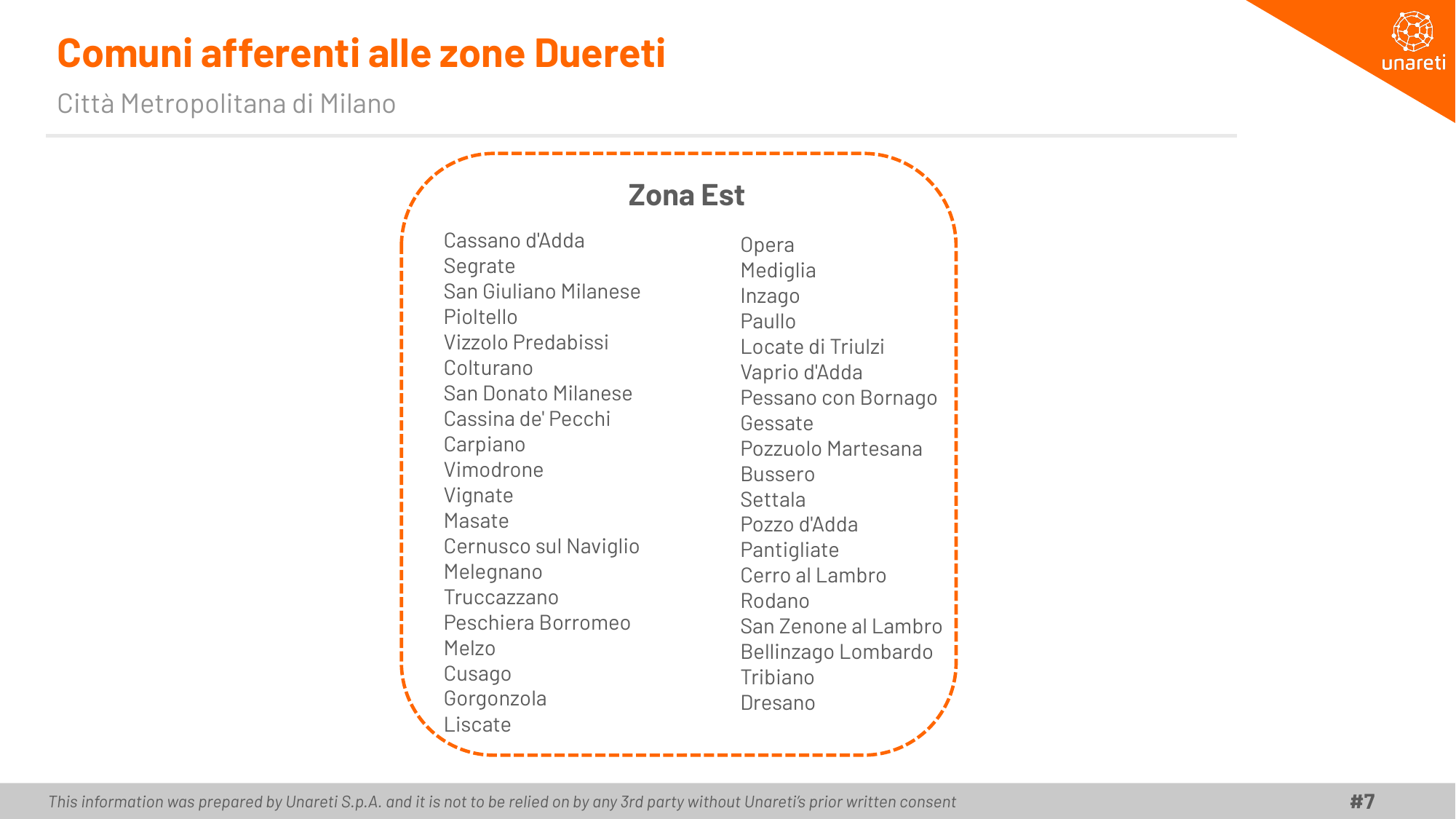

# Comuni afferenti alle zone Duereti
Città Metropolitana di Milano

Zona Est
Cassano d'Adda
Segrate
San Giuliano Milanese
Pioltello
Vizzolo Predabissi
Colturano
San Donato Milanese
Cassina de' Pecchi
Carpiano
Vimodrone
Vignate
Masate
Cernusco sul Naviglio
Melegnano
Truccazzano
Peschiera Borromeo
Melzo
Cusago
Gorgonzola
Liscate
Opera
Mediglia
Inzago
Paullo
Locate di Triulzi
Vaprio d'Adda
Pessano con Bornago
Gessate
Pozzuolo Martesana
Bussero
Settala
Pozzo d'Adda
Pantigliate
Cerro al Lambro
Rodano
San Zenone al Lambro
Bellinzago Lombardo
Tribiano
Dresano